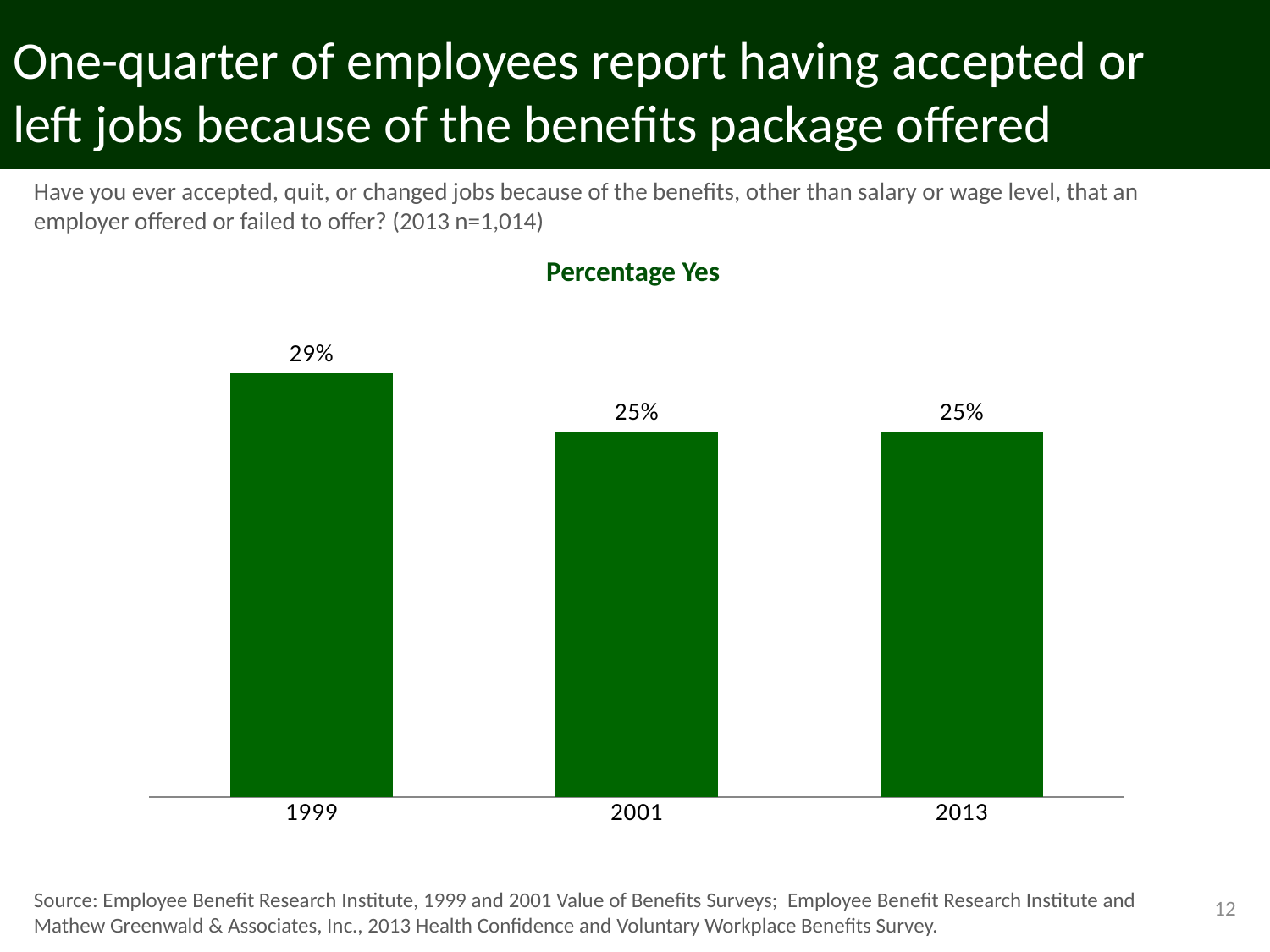

# One-quarter of employees report having accepted or left jobs because of the benefits package offered
Have you ever accepted, quit, or changed jobs because of the benefits, other than salary or wage level, that an employer offered or failed to offer? (2013 n=1,014)
Percentage Yes

### Chart

| Category | Series 1 |
|---|---|
| 1999 | 0.29 |
| 2001 | 0.25 |
| 2013 | 0.25 |
Source: Employee Benefit Research Institute, 1999 and 2001 Value of Benefits Surveys;  Employee Benefit Research Institute and Mathew Greenwald & Associates, Inc., 2013 Health Confidence and Voluntary Workplace Benefits Survey.

12